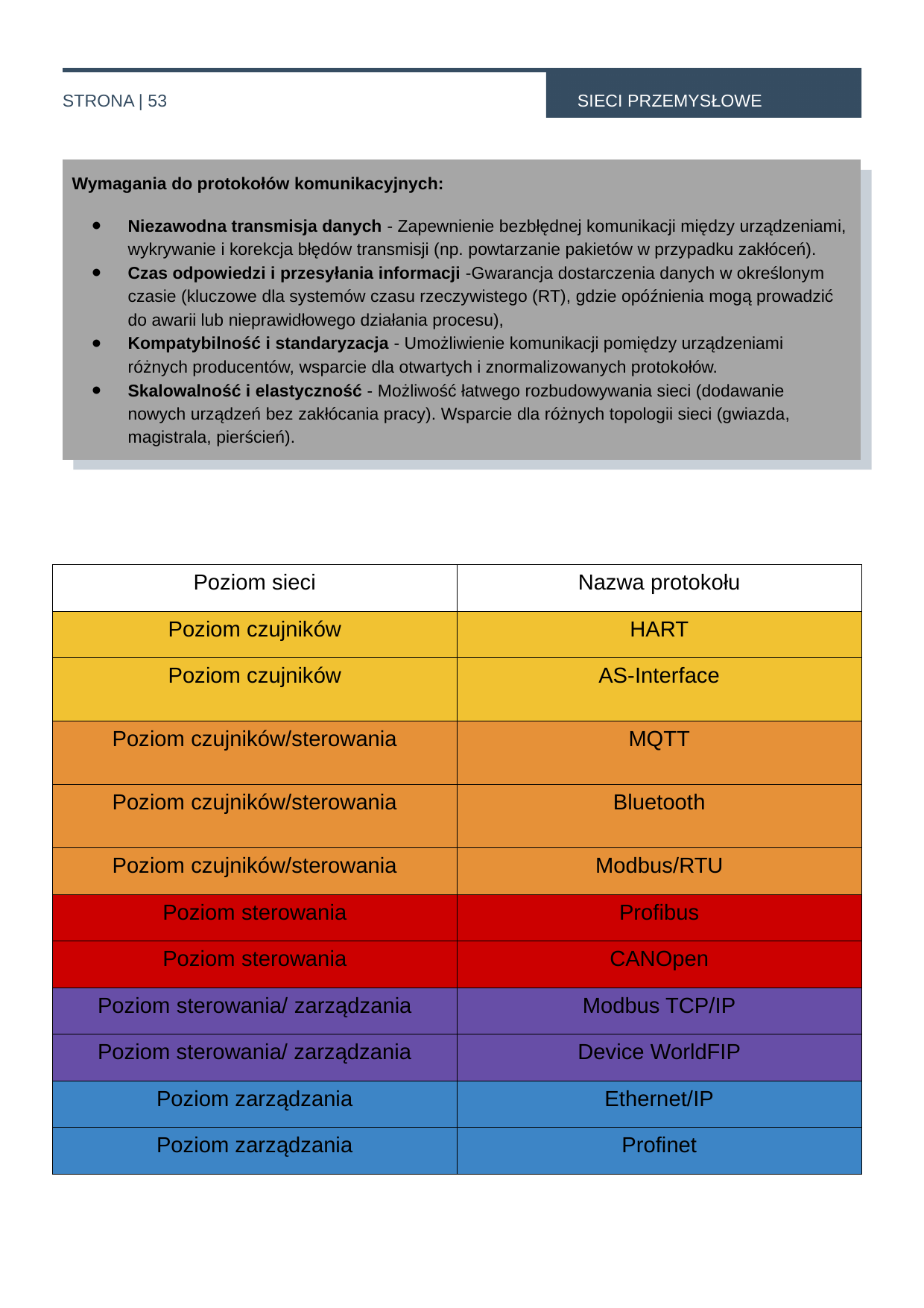

STRONA | 53
SIECI PRZEMYSŁOWE

Wymagania do protokołów komunikacyjnych:
Niezawodna transmisja danych - Zapewnienie bezbłędnej komunikacji między urządzeniami, wykrywanie i korekcja błędów transmisji (np. powtarzanie pakietów w przypadku zakłóceń).
Czas odpowiedzi i przesyłania informacji -Gwarancja dostarczenia danych w określonym czasie (kluczowe dla systemów czasu rzeczywistego (RT), gdzie opóźnienia mogą prowadzić do awarii lub nieprawidłowego działania procesu),
Kompatybilność i standaryzacja - Umożliwienie komunikacji pomiędzy urządzeniami różnych producentów, wsparcie dla otwartych i znormalizowanych protokołów.
Skalowalność i elastyczność - Możliwość łatwego rozbudowywania sieci (dodawanie nowych urządzeń bez zakłócania pracy). Wsparcie dla różnych topologii sieci (gwiazda, magistrala, pierścień).

| Poziom sieci | Nazwa protokołu |
| --- | --- |
| Poziom czujników | HART |
| Poziom czujników | AS-Interface |
| Poziom czujników/sterowania | MQTT |
| Poziom czujników/sterowania | Bluetooth |
| Poziom czujników/sterowania | Modbus/RTU |
| Poziom sterowania | Profibus |
| Poziom sterowania | CANOpen |
| Poziom sterowania/ zarządzania | Modbus TCP/IP |
| Poziom sterowania/ zarządzania | Device WorldFIP |
| Poziom zarządzania | Ethernet/IP |
| Poziom zarządzania | Profinet |
53